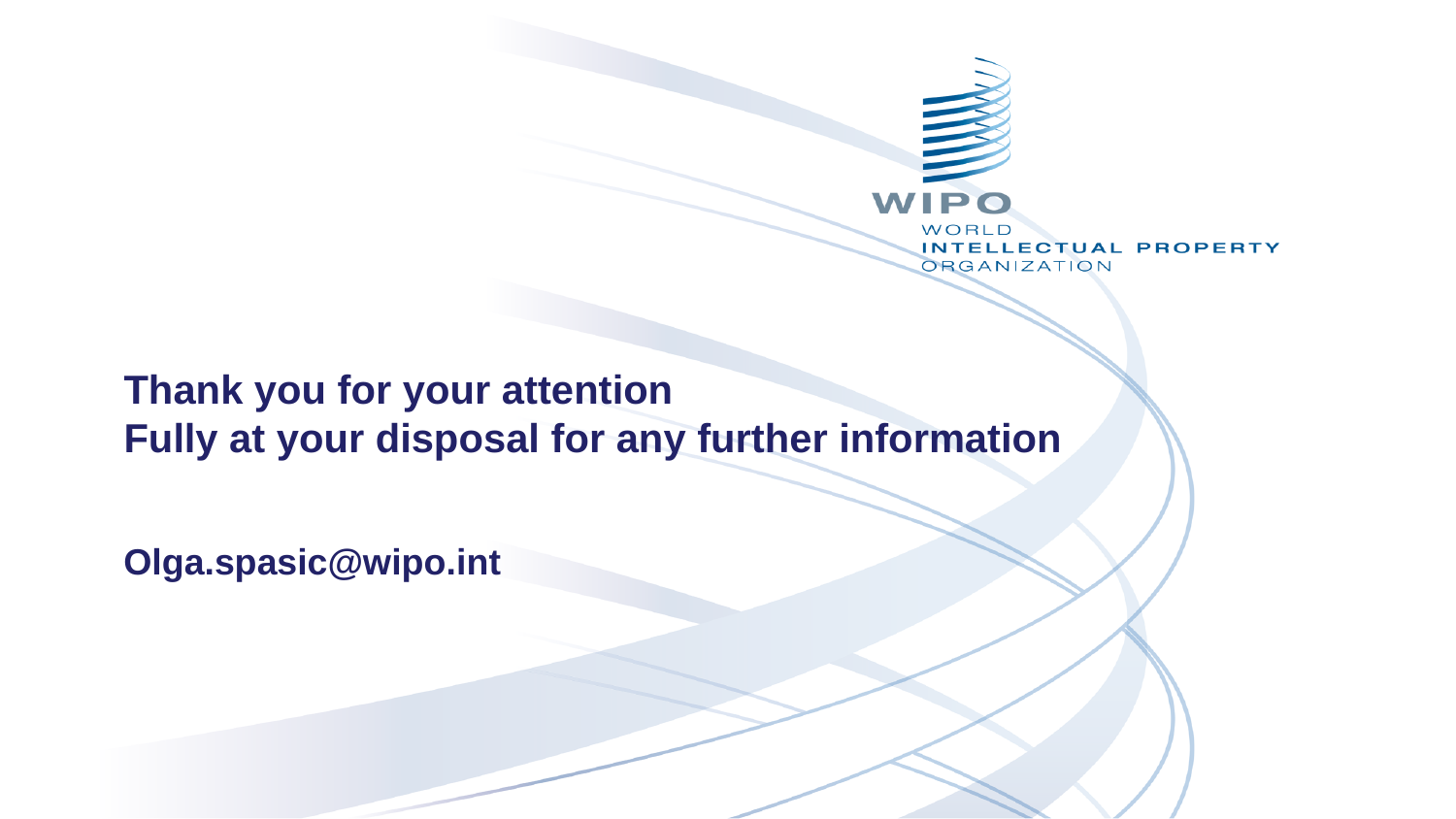

# Thank you for your attention Fully at your disposal for any further information
Olga.spasic@wipo.int